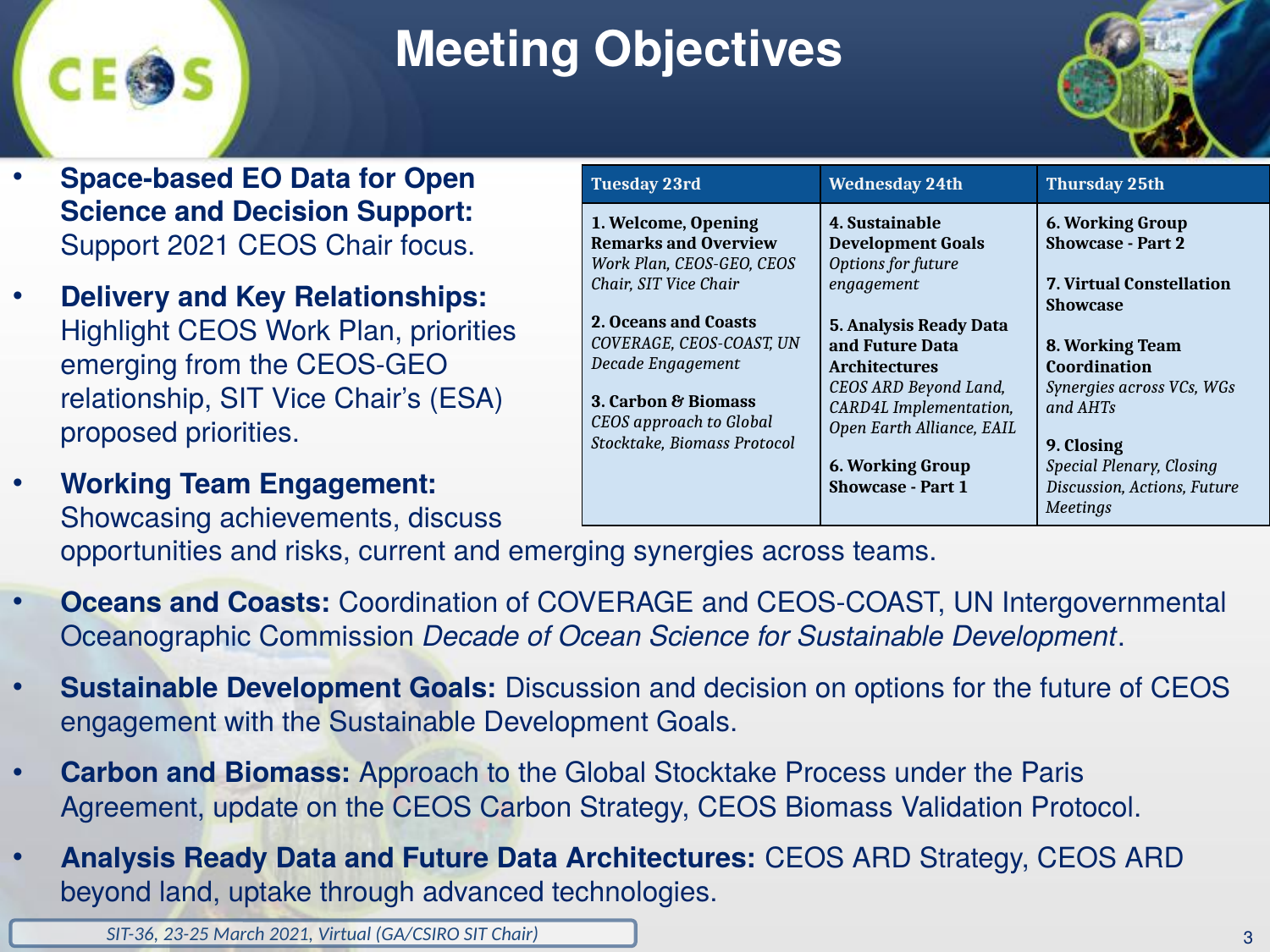

Meeting Objectives
Space-based EO Data for Open
Science and Decision Support:
Support 2021 CEOS Chair focus.
Delivery and Key Relationships:
Highlight CEOS Work Plan, priorities
emerging from the CEOS-GEO
relationship, SIT Vice Chair’s (ESA)
proposed priorities.
Working Team Engagement:
Showcasing achievements, discuss
opportunities and risks, current and emerging synergies across teams.
Oceans and Coasts: Coordination of COVERAGE and CEOS-COAST, UN Intergovernmental Oceanographic Commission Decade of Ocean Science for Sustainable Development.
Sustainable Development Goals: Discussion and decision on options for the future of CEOS engagement with the Sustainable Development Goals.
Carbon and Biomass: Approach to the Global Stocktake Process under the Paris Agreement, update on the CEOS Carbon Strategy, CEOS Biomass Validation Protocol.
Analysis Ready Data and Future Data Architectures: CEOS ARD Strategy, CEOS ARD beyond land, uptake through advanced technologies.

| Tuesday 23rd | Wednesday 24th | Thursday 25th |
| --- | --- | --- |
| 1. Welcome, Opening Remarks and Overview Work Plan, CEOS-GEO, CEOS Chair, SIT Vice Chair 2. Oceans and Coasts COVERAGE, CEOS-COAST, UN Decade Engagement 3. Carbon & Biomass CEOS approach to Global Stocktake, Biomass Protocol | 4. Sustainable Development Goals Options for future engagement 5. Analysis Ready Data and Future Data Architectures CEOS ARD Beyond Land, CARD4L Implementation, Open Earth Alliance, EAIL 6. Working Group Showcase - Part 1 | 6. Working Group Showcase - Part 2 7. Virtual Constellation Showcase 8. Working Team Coordination Synergies across VCs, WGs and AHTs 9. Closing Special Plenary, Closing Discussion, Actions, Future Meetings |
3